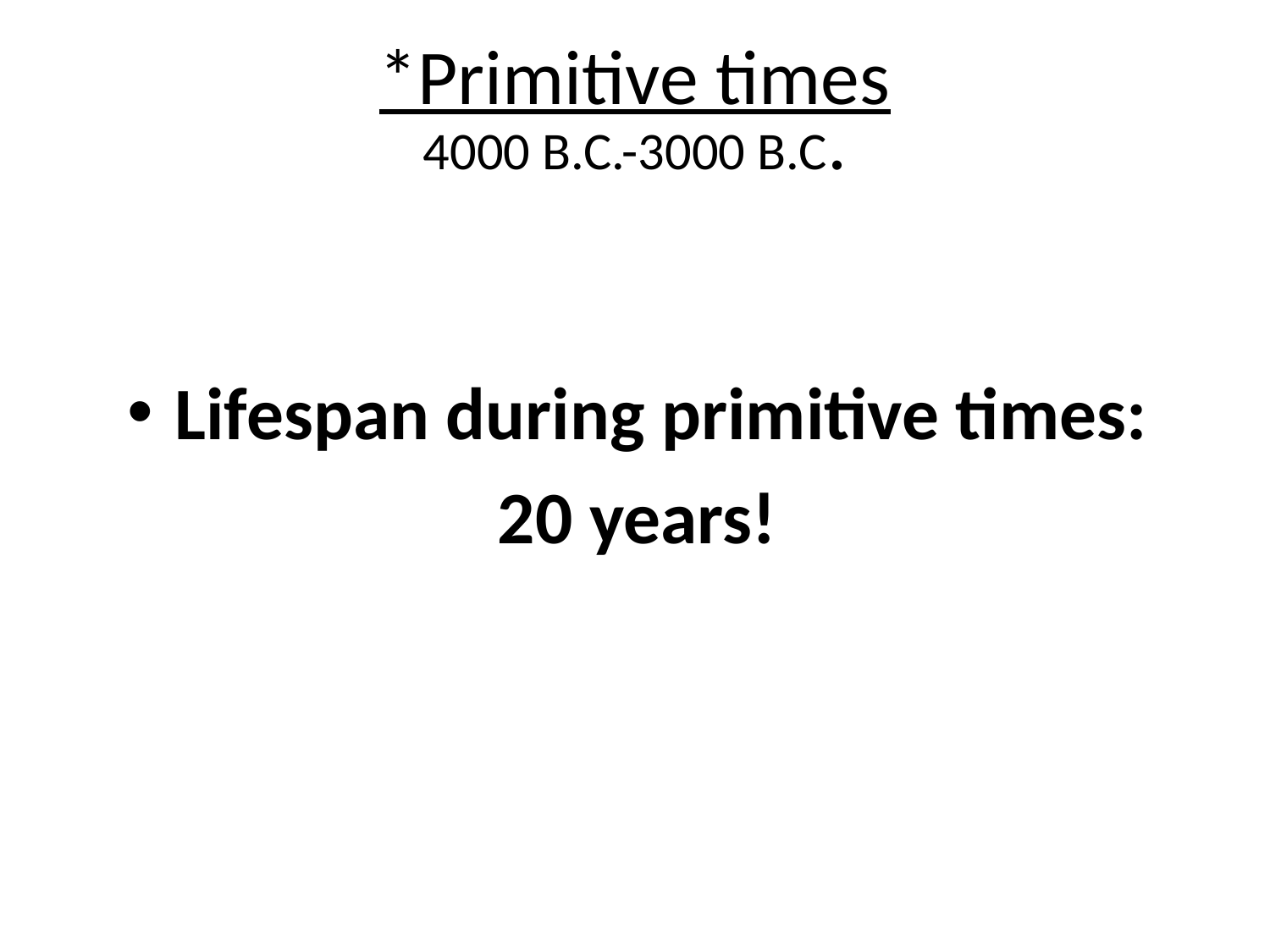

# *Primitive times 4000 B.C.-3000 B.C.
Lifespan during primitive times:
20 years!